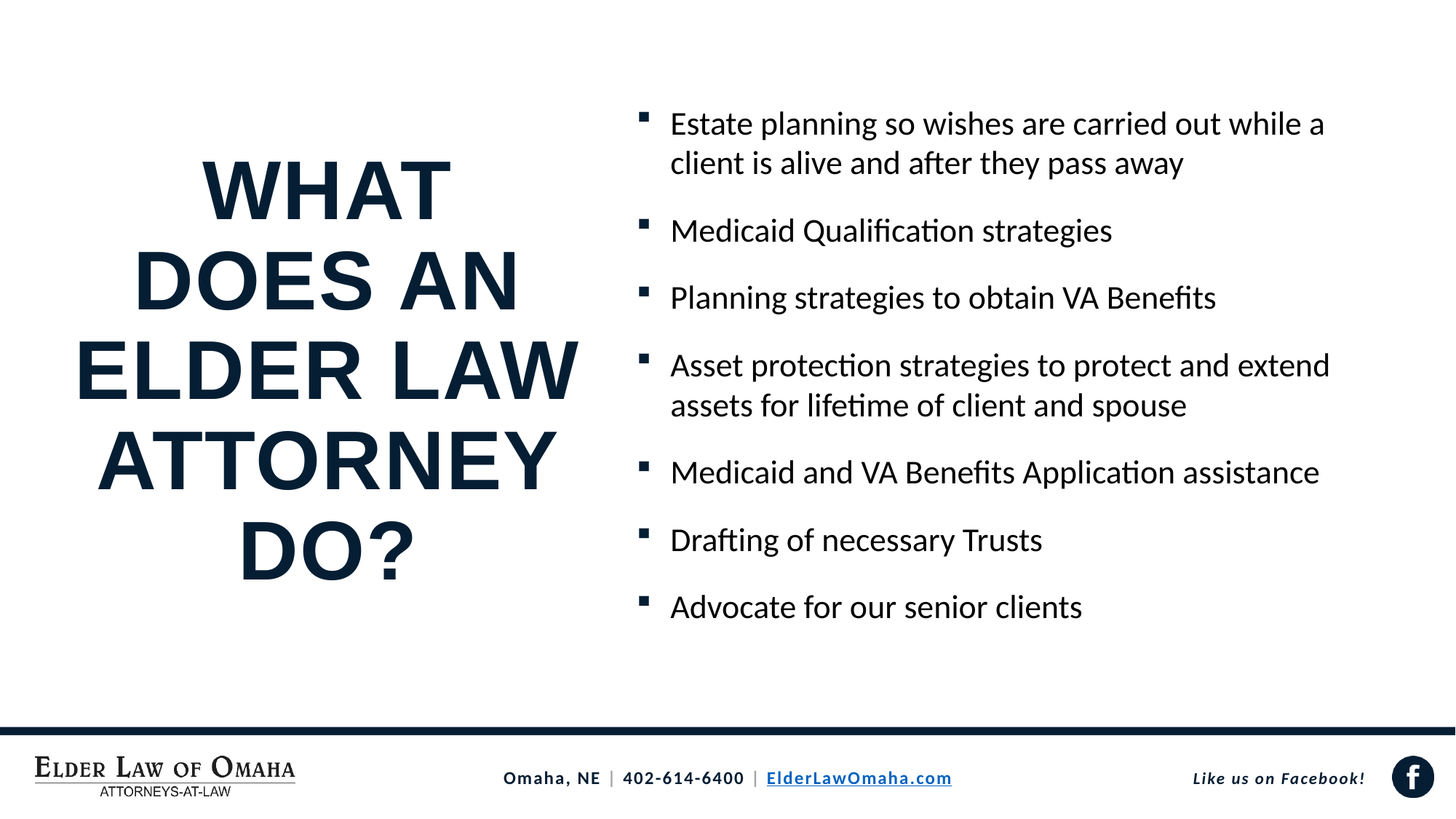

# WHAT DOES AN ELDER LAW ATTORNEY DO?
Estate planning so wishes are carried out while a client is alive and after they pass away

Medicaid Qualification strategies

Planning strategies to obtain VA Benefits

Asset protection strategies to protect and extend assets for lifetime of client and spouse

Medicaid and VA Benefits Application assistance

Drafting of necessary Trusts

Advocate for our senior clients